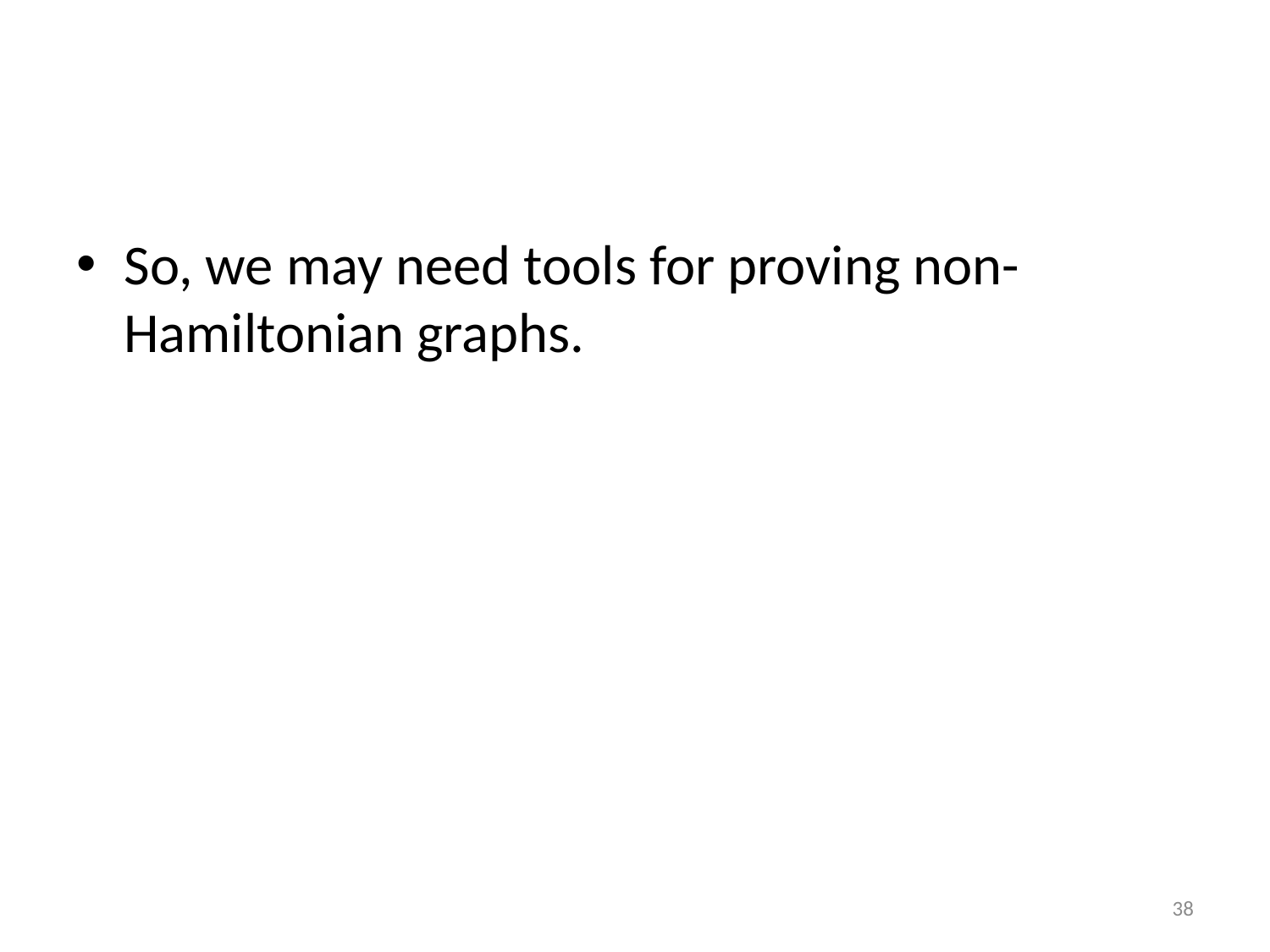

#
So, we may need tools for proving non-Hamiltonian graphs.
38